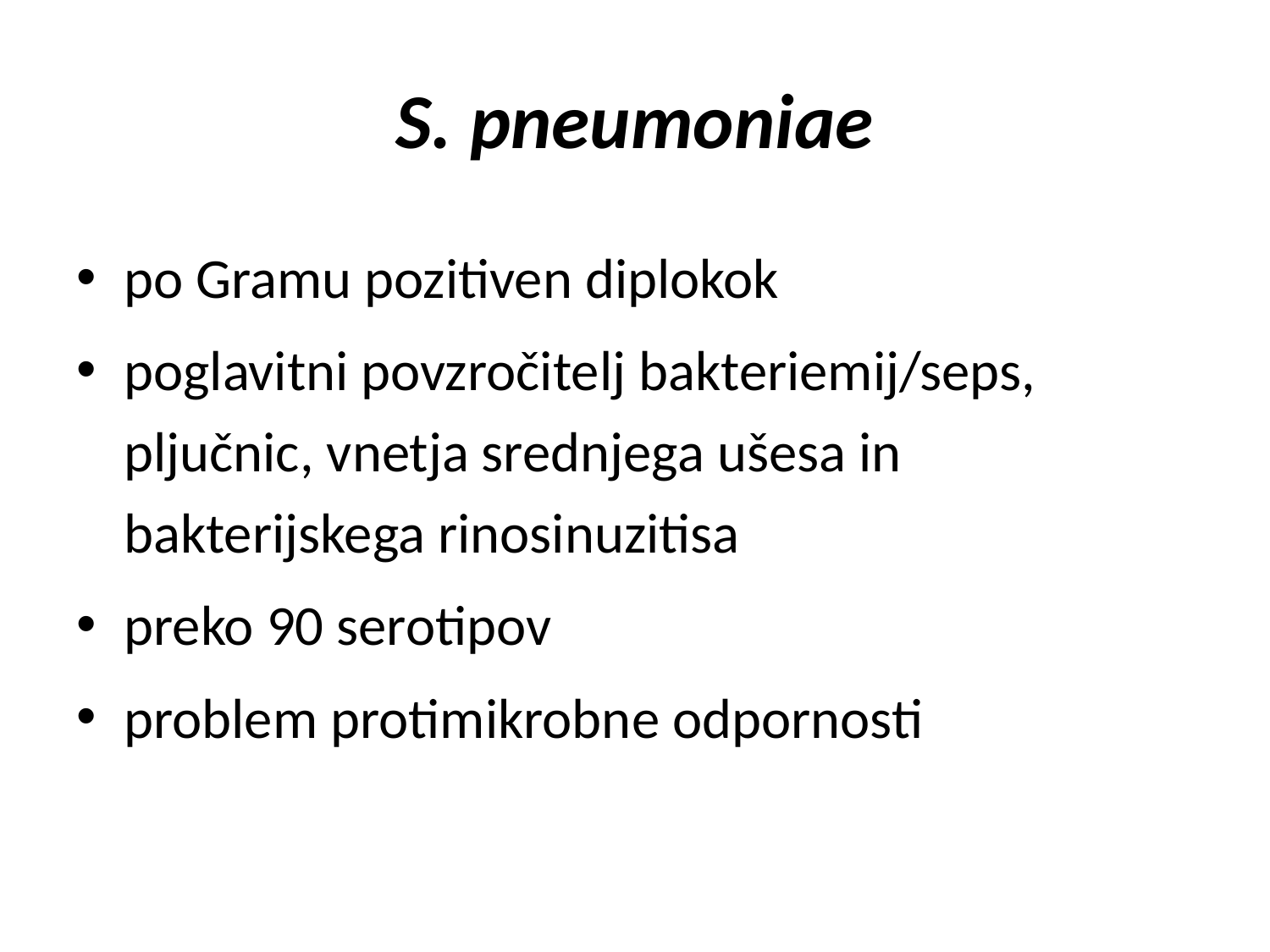

# S. pneumoniae
po Gramu pozitiven diplokok
poglavitni povzročitelj bakteriemij/seps, pljučnic, vnetja srednjega ušesa in bakterijskega rinosinuzitisa
preko 90 serotipov
problem protimikrobne odpornosti